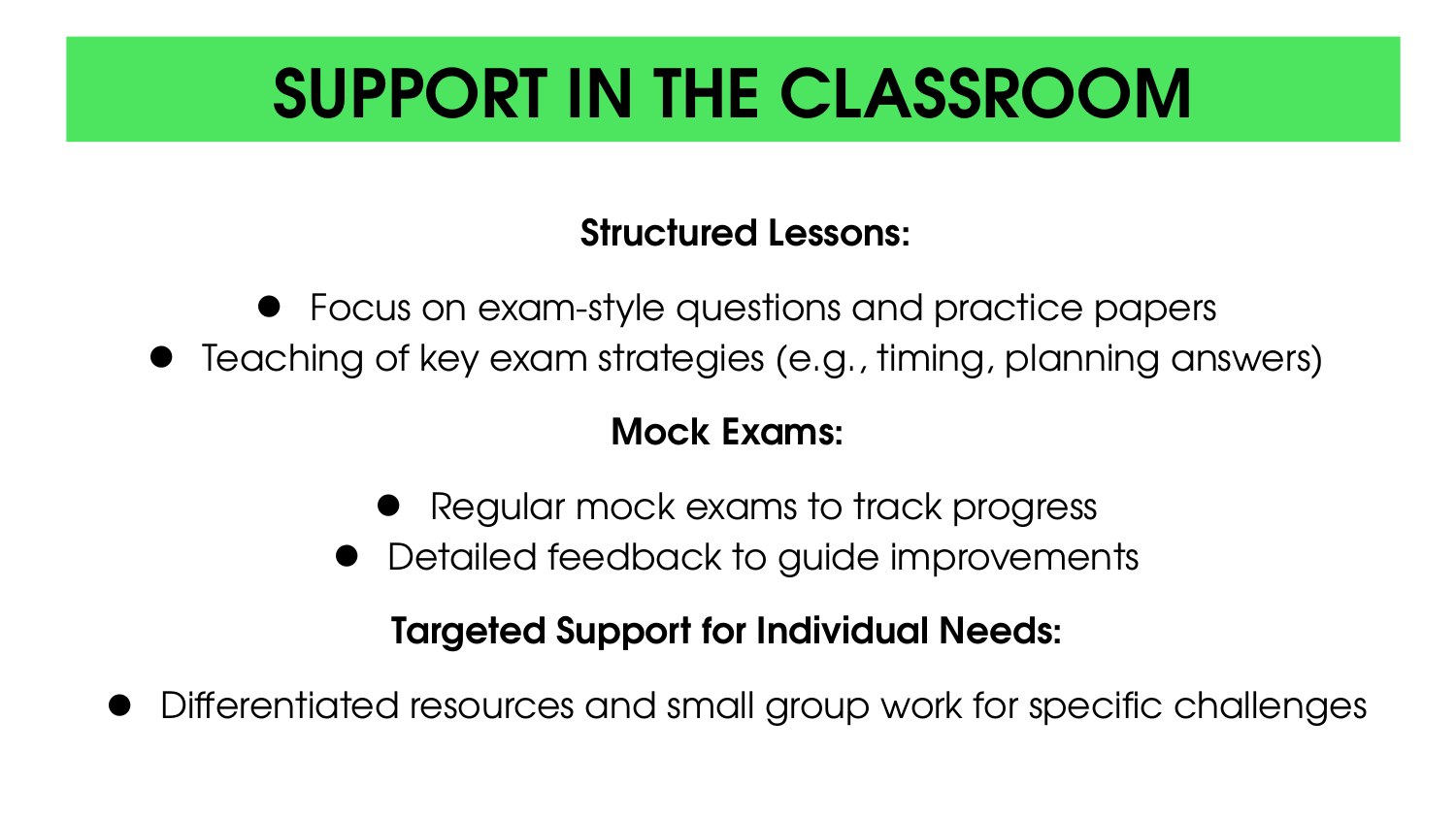

SUPPORT IN THE CLASSROOM
Structured Lessons:
Focus on exam-style questions and practice papers
Teaching of key exam strategies (e.g., timing, planning answers)
Mock Exams:
Regular mock exams to track progress
Detailed feedback to guide improvements
Targeted Support for Individual Needs:
Differentiated resources and small group work for specific challenges